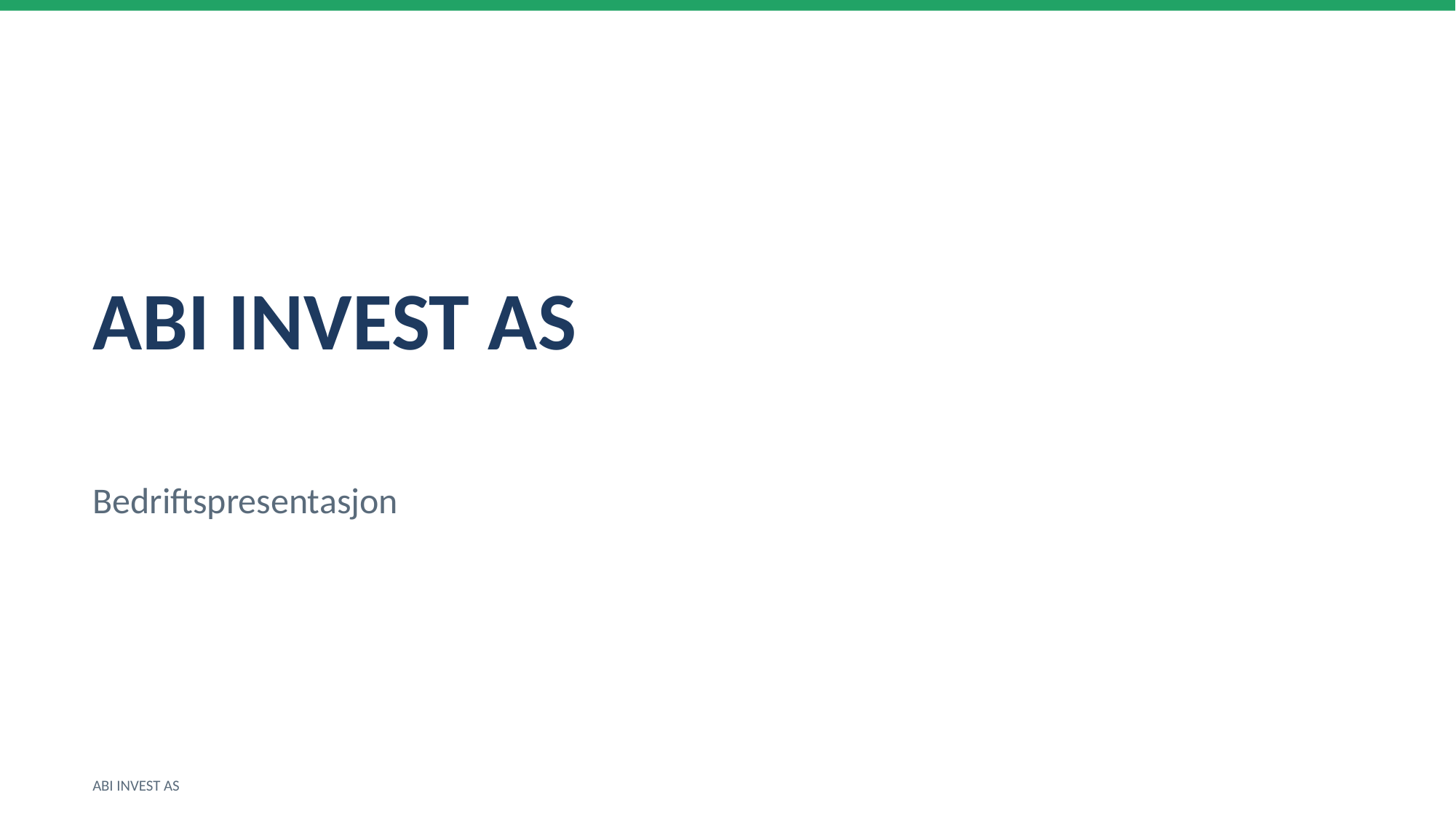

ABI INVEST AS
Bedriftspresentasjon
ABI INVEST AS